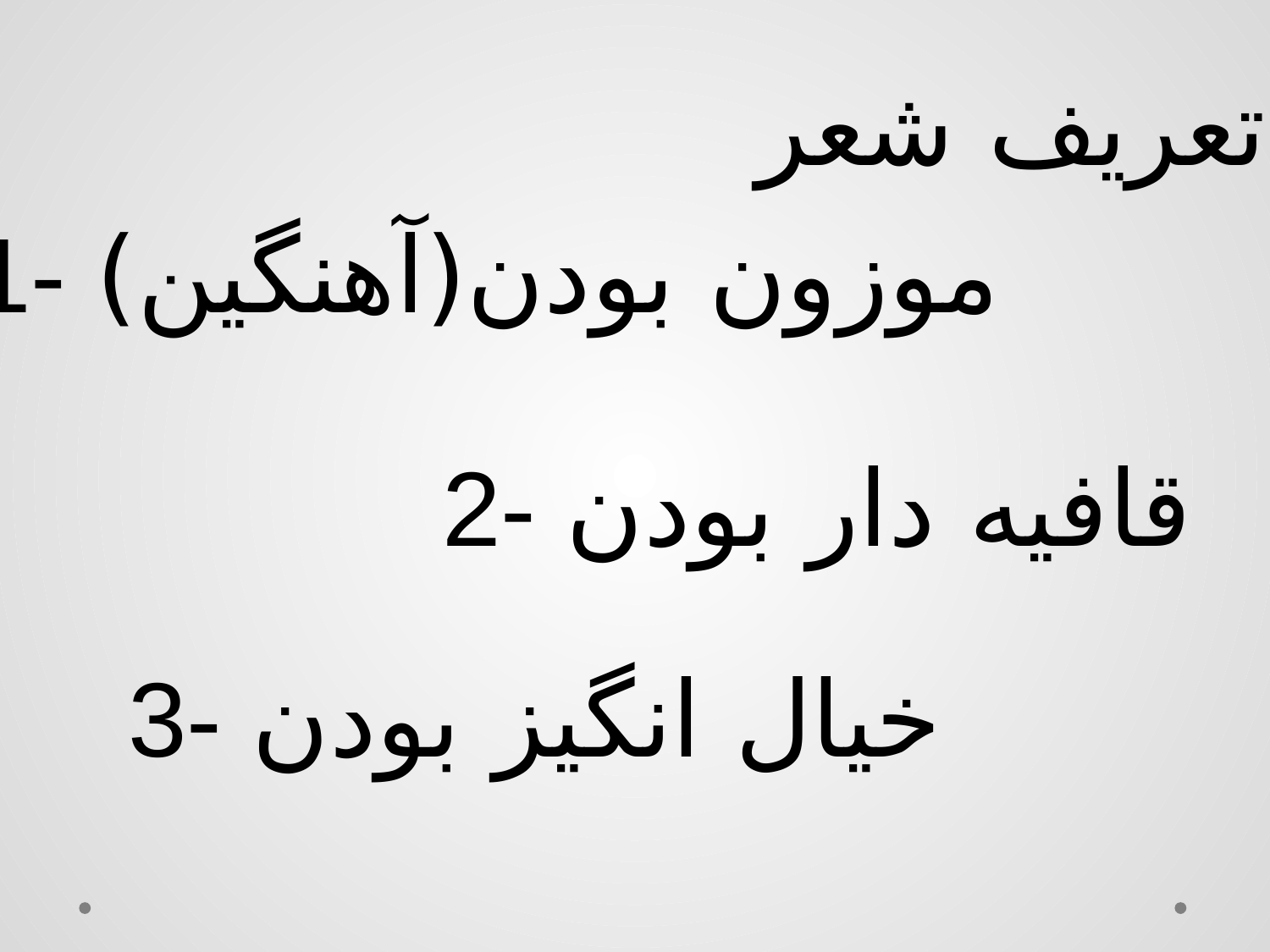

تعریف شعر:
1- موزون بودن(آهنگین)
2- قافیه دار بودن
3- خیال انگیز بودن